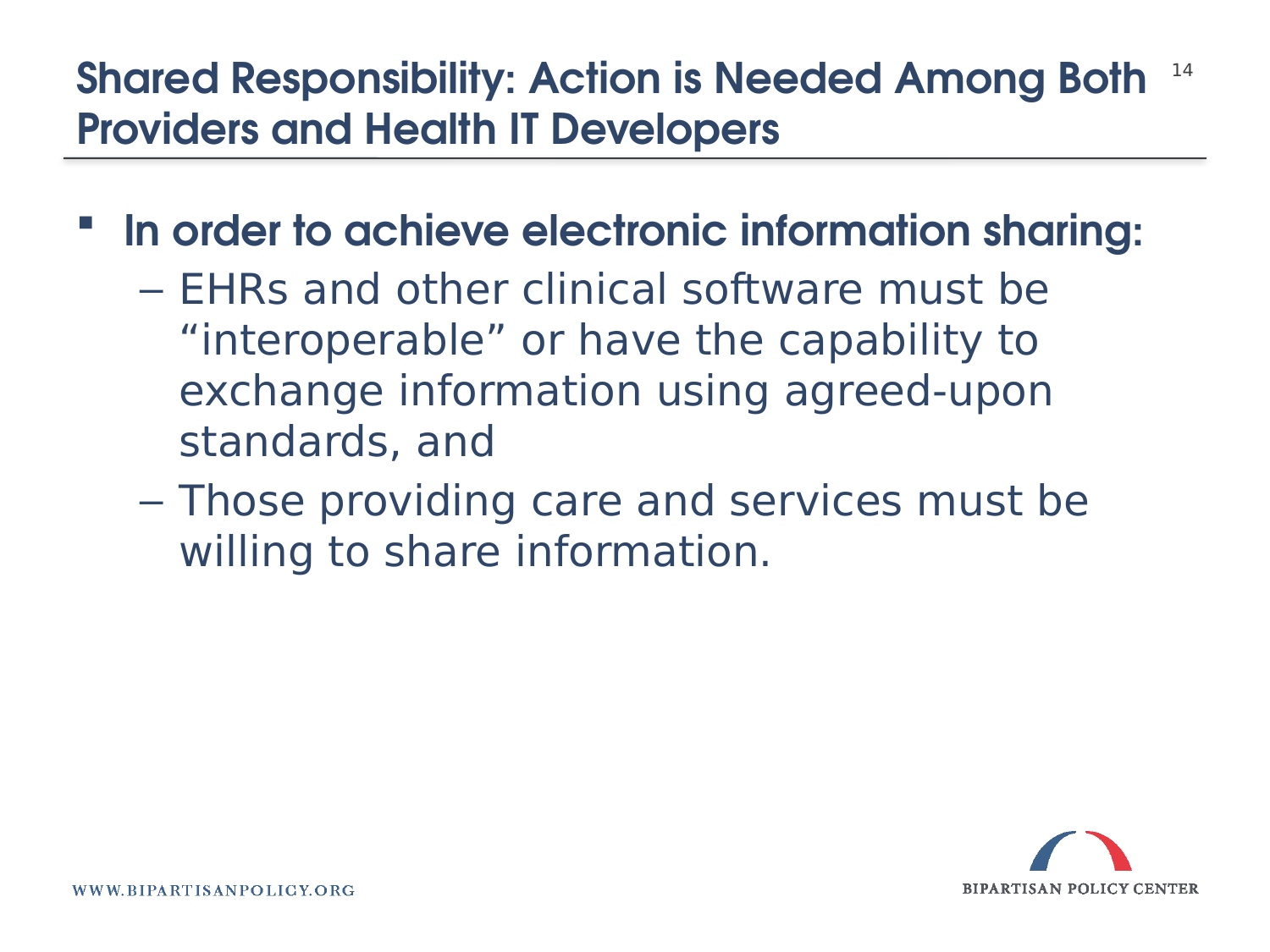

Shared Responsibility: Action is Needed Among Both Providers and Health IT Developers
14
In order to achieve electronic information sharing:
EHRs and other clinical software must be “interoperable” or have the capability to exchange information using agreed-upon standards, and
Those providing care and services must be willing to share information.